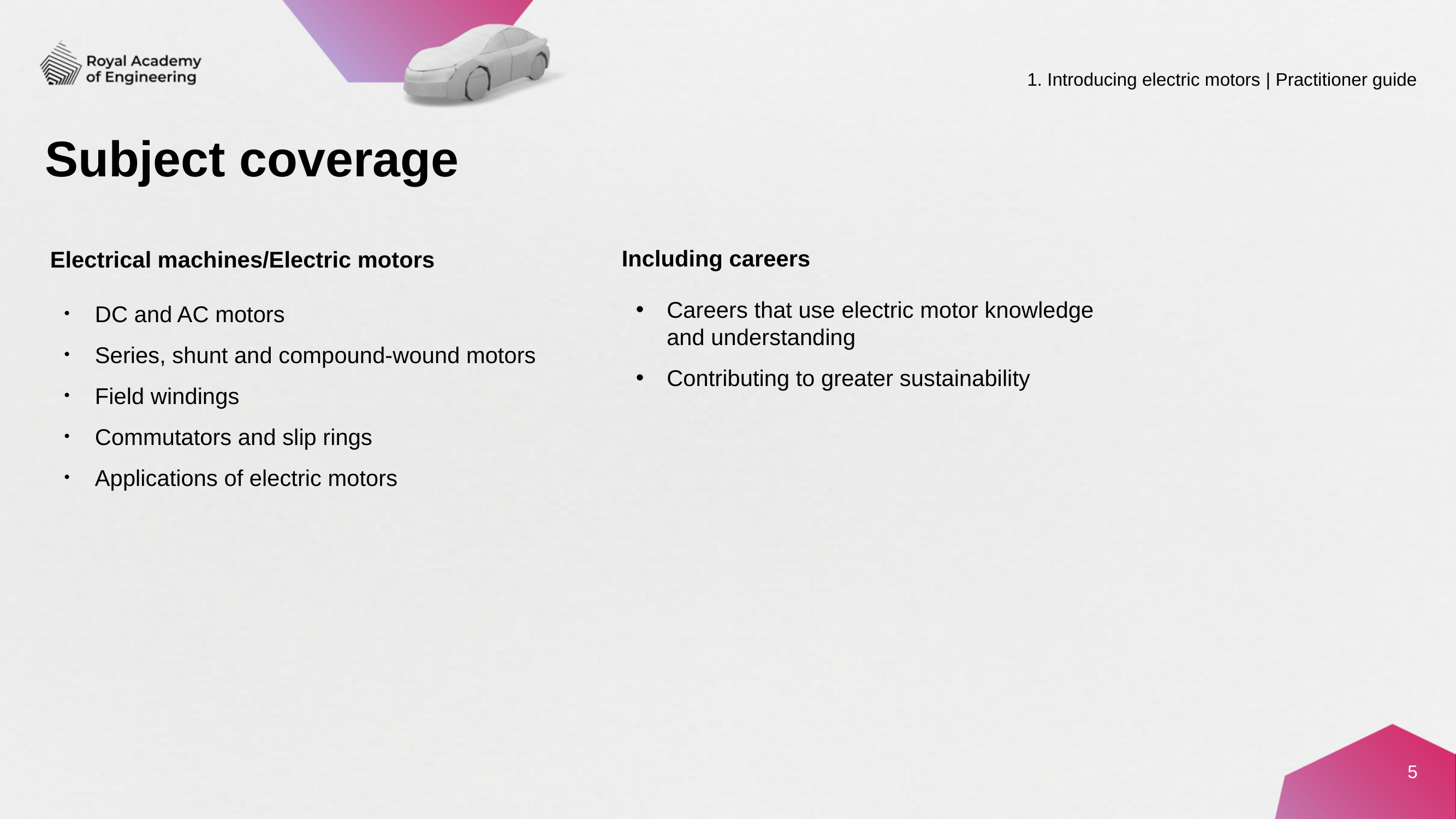

1. Introducing electric motors | Practitioner guide
# Subject coverage

Including careers

Careers that use electric motor knowledge
and understanding
Contributing to greater sustainability

Electrical machines/Electric motors

DC and AC motors
Series, shunt and compound-wound motors
Field windings
Commutators and slip rings
Applications of electric motors

5